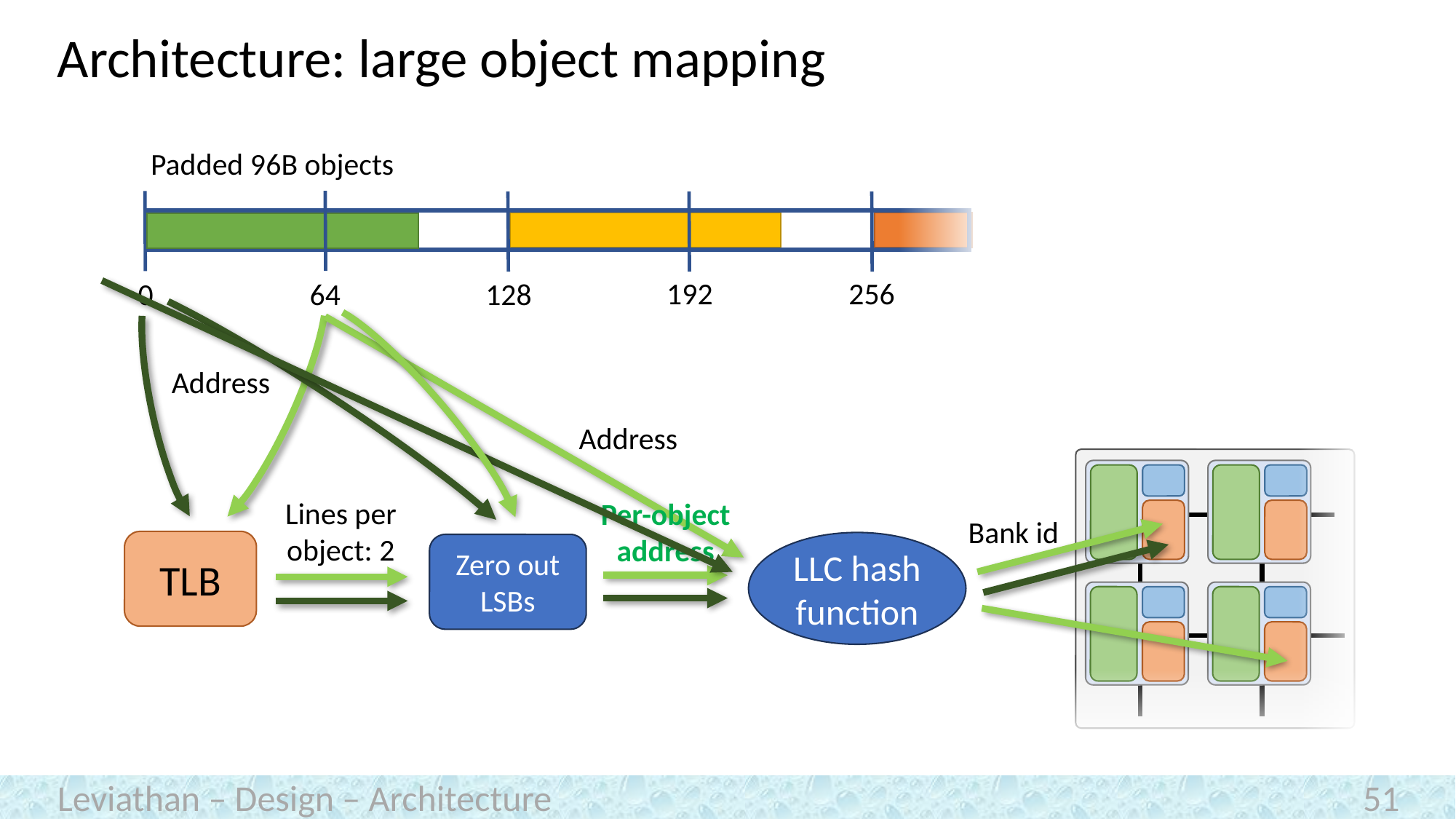

# Architecture: large object mapping
Padded 96B objects

256
192
0
64
128

Address
Address

Lines per object: 2
Per-object address
Bank id
TLB
LLC hash function
Zero out LSBs
Leviathan – Design – Architecture
51